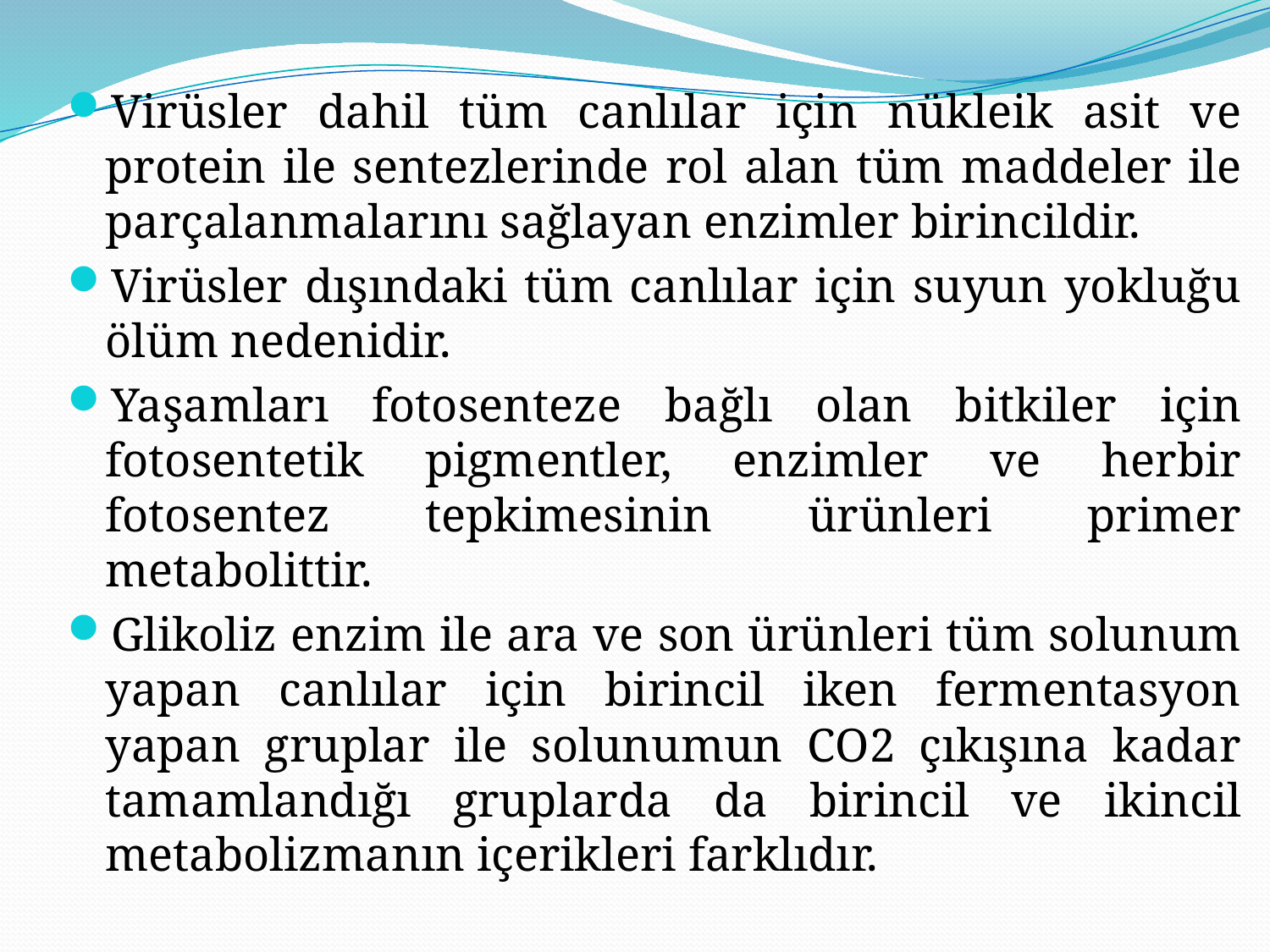

Virüsler dahil tüm canlılar için nükleik asit ve protein ile sentezlerinde rol alan tüm maddeler ile parçalanmalarını sağlayan enzimler birincildir.
Virüsler dışındaki tüm canlılar için suyun yokluğu ölüm nedenidir.
Yaşamları fotosenteze bağlı olan bitkiler için fotosentetik pigmentler, enzimler ve herbir fotosentez tepkimesinin ürünleri primer metabolittir.
Glikoliz enzim ile ara ve son ürünleri tüm solunum yapan canlılar için birincil iken fermentasyon yapan gruplar ile solunumun CO2 çıkışına kadar tamamlandığı gruplarda da birincil ve ikincil metabolizmanın içerikleri farklıdır.